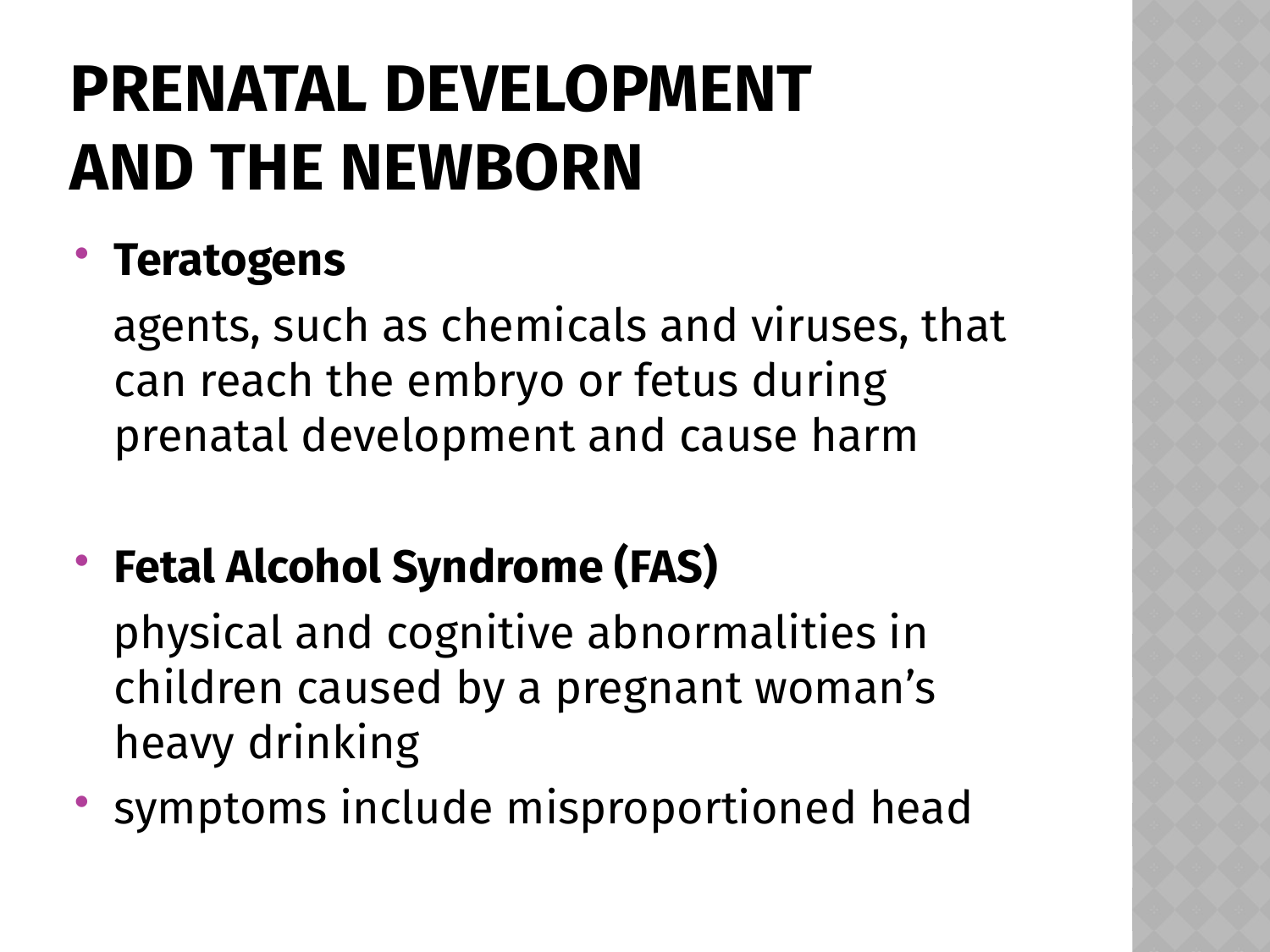

# Prenatal Development and the Newborn
Teratogens
   agents, such as chemicals and viruses, that can reach the embryo or fetus during prenatal development and cause harm

Fetal Alcohol Syndrome (FAS)
   physical and cognitive abnormalities in children caused by a pregnant woman’s heavy drinking
symptoms include misproportioned head